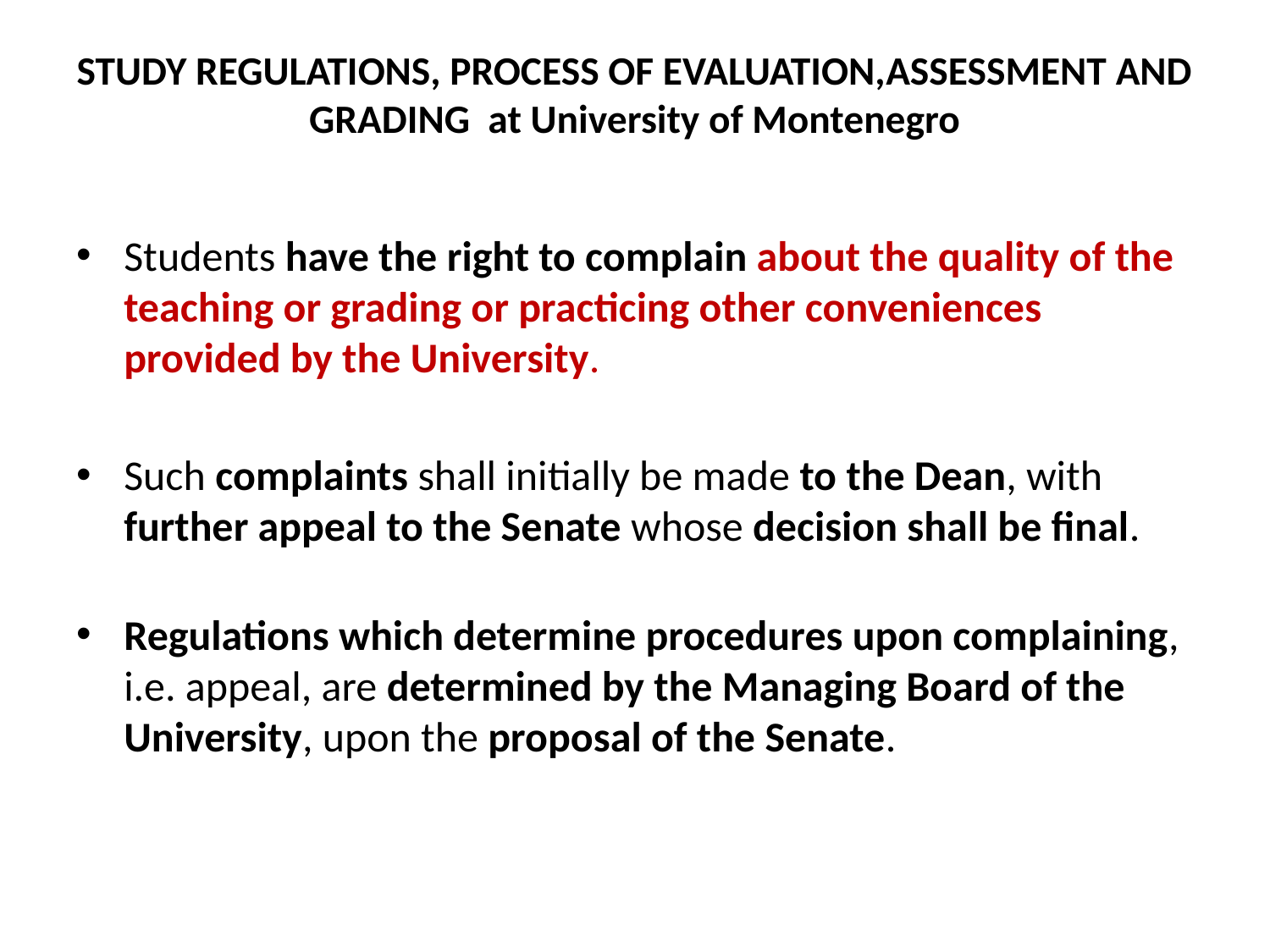

# STUDY REGULATIONS, PROCESS OF EVALUATION,ASSESSMENT AND GRADING  at University of Montenegro
Students have the right to complain about the quality of the teaching or grading or practicing other conveniences provided by the University.

Such complaints shall initially be made to the Dean, with further appeal to the Senate whose decision shall be final.

Regulations which determine procedures upon complaining, i.e. appeal, are determined by the Managing Board of the University, upon the proposal of the Senate.